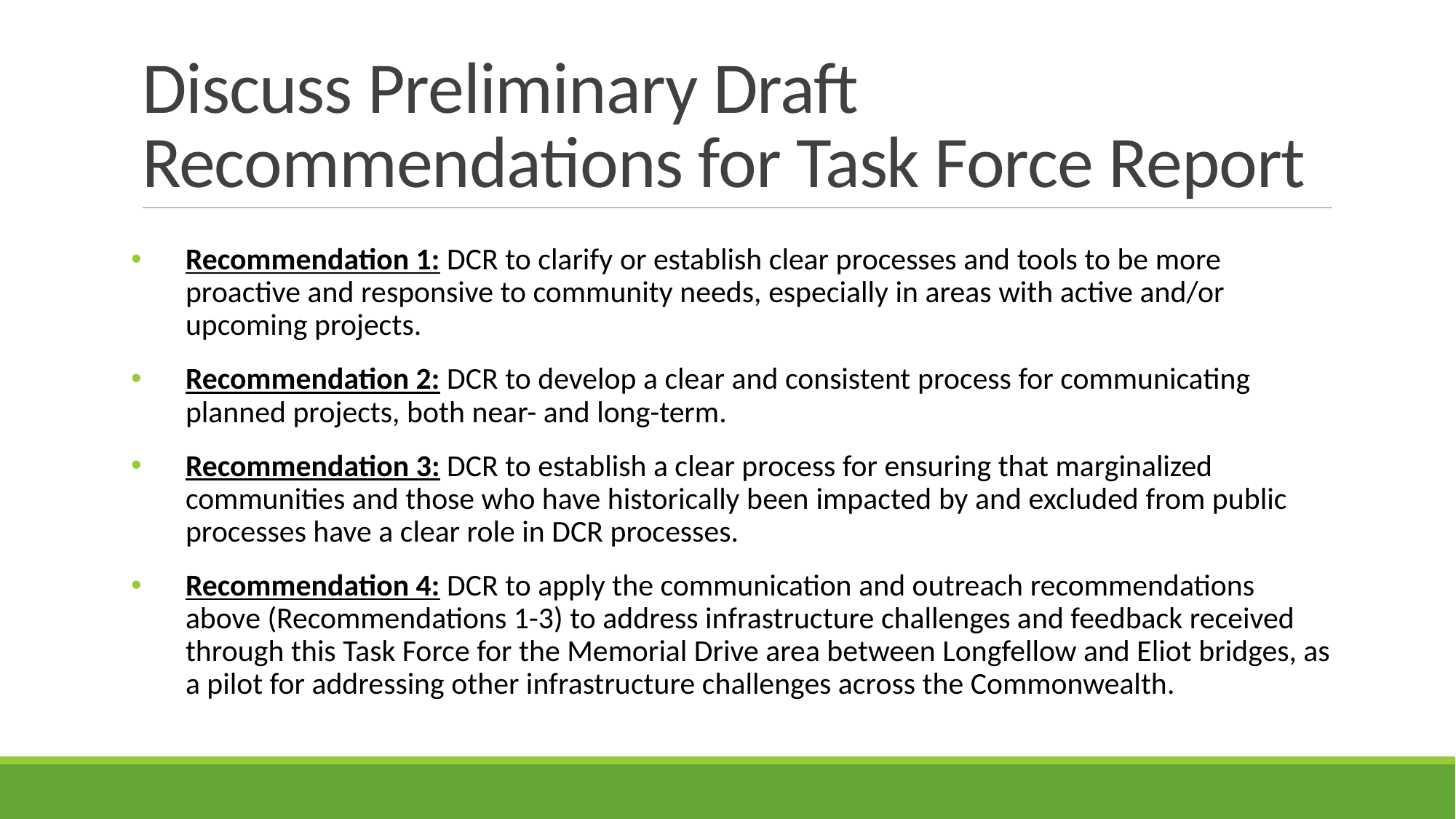

# Discuss Preliminary Draft Recommendations for Task Force Report
Recommendation 1: DCR to clarify or establish clear processes and tools to be more  proactive and responsive to community needs, especially in areas with active and/or  upcoming projects.
Recommendation 2: DCR to develop a clear and consistent process for communicating  planned projects, both near- and long-term.
Recommendation 3: DCR to establish a clear process for ensuring that marginalized communities and those who have historically been impacted by and excluded from public processes have a clear role in DCR processes.
Recommendation 4: DCR to apply the communication and outreach recommendations  above (Recommendations 1-3) to address infrastructure challenges and feedback received through this Task Force for the Memorial Drive area between Longfellow and Eliot bridges, as a pilot for addressing other infrastructure challenges across the Commonwealth.